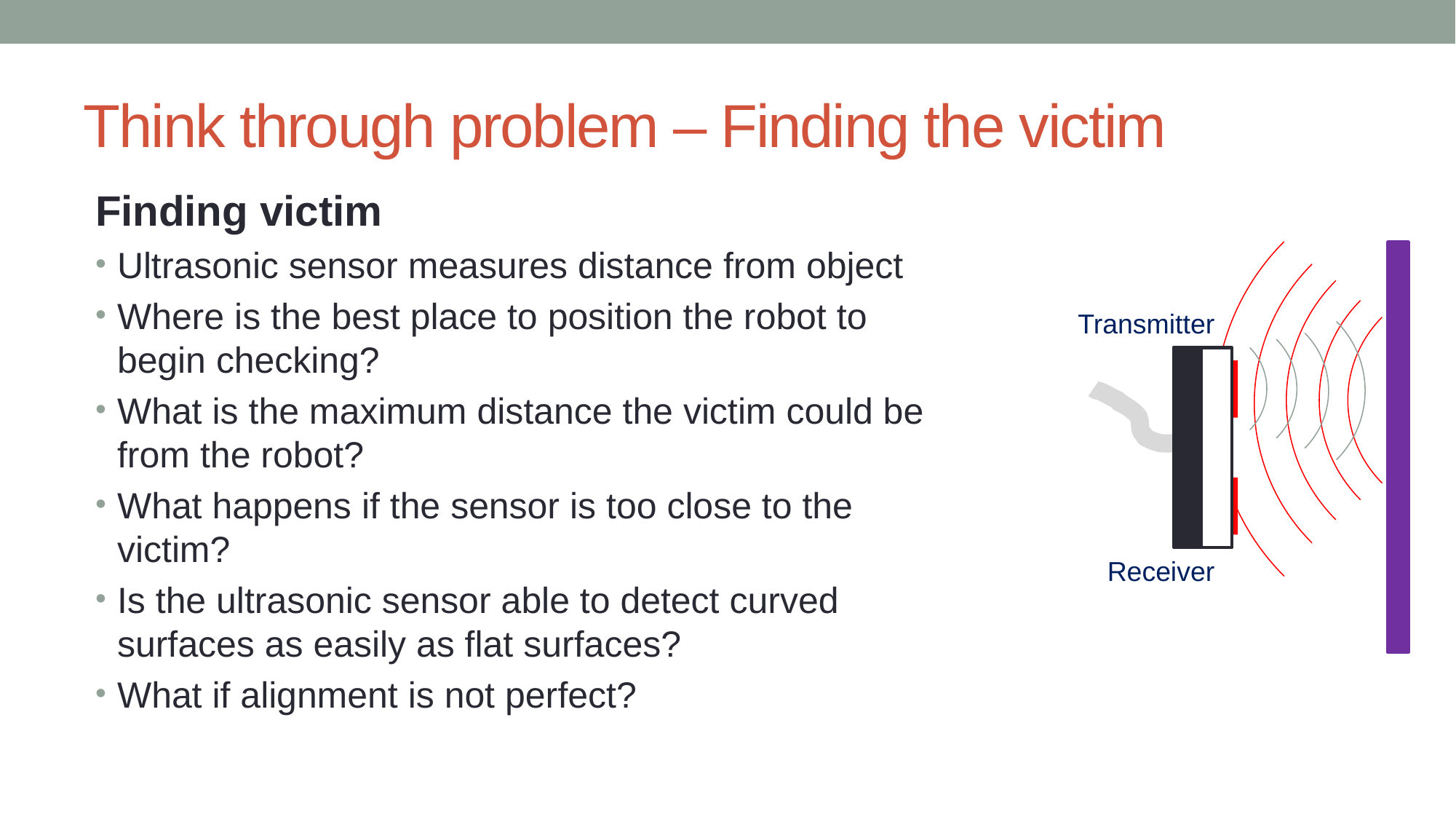

# Think through problem – Finding the victim

Transmitter

Receiver

Finding victim
Ultrasonic sensor measures distance from object
Where is the best place to position the robot to begin checking?
What is the maximum distance the victim could be from the robot?
What happens if the sensor is too close to the victim?
Is the ultrasonic sensor able to detect curved surfaces as easily as flat surfaces?
What if alignment is not perfect?